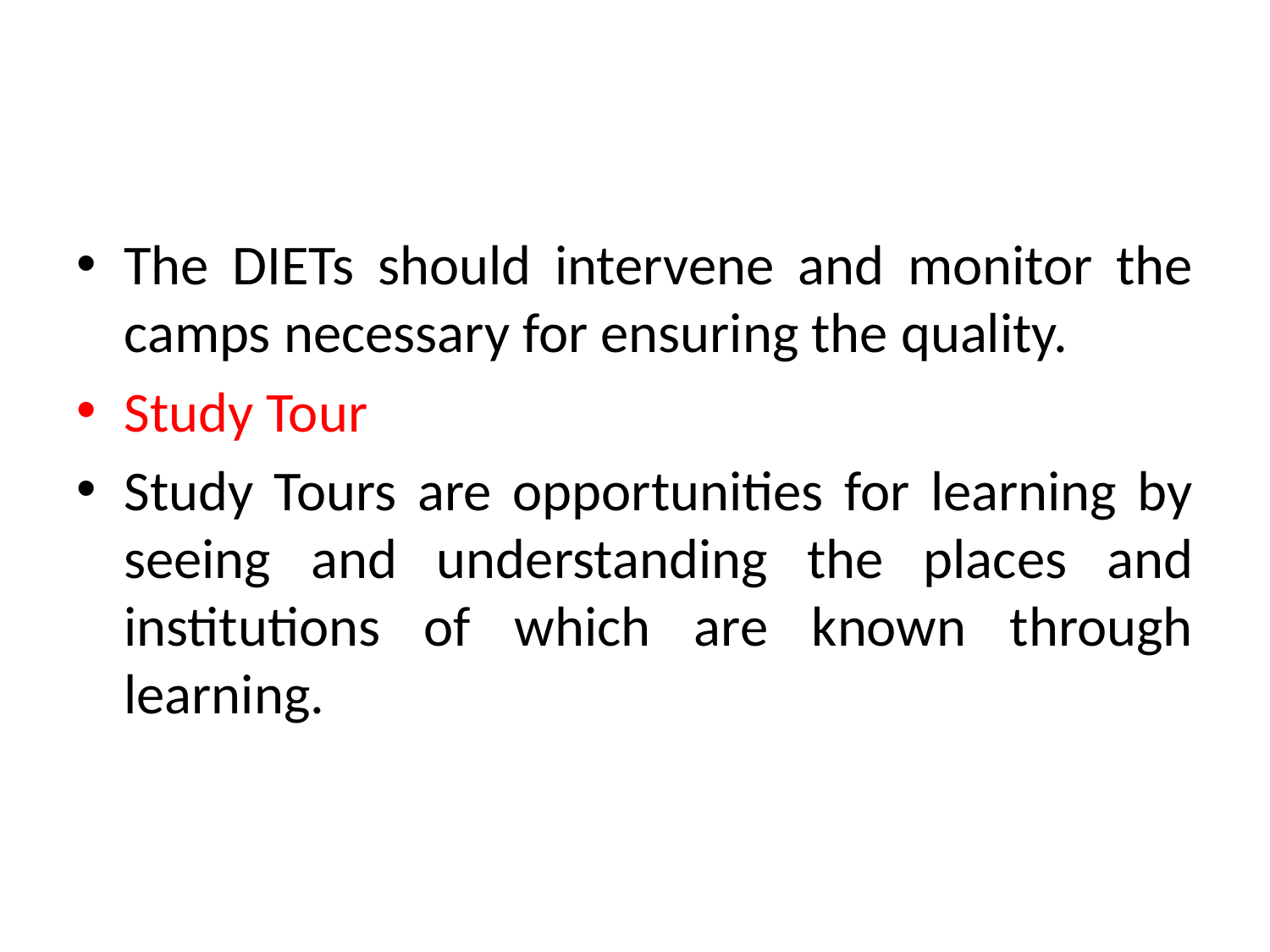

The DIETs should intervene and monitor the camps necessary for ensuring the quality.
Study Tour
Study Tours are opportunities for learning by seeing and understanding the places and institutions of which are known through learning.